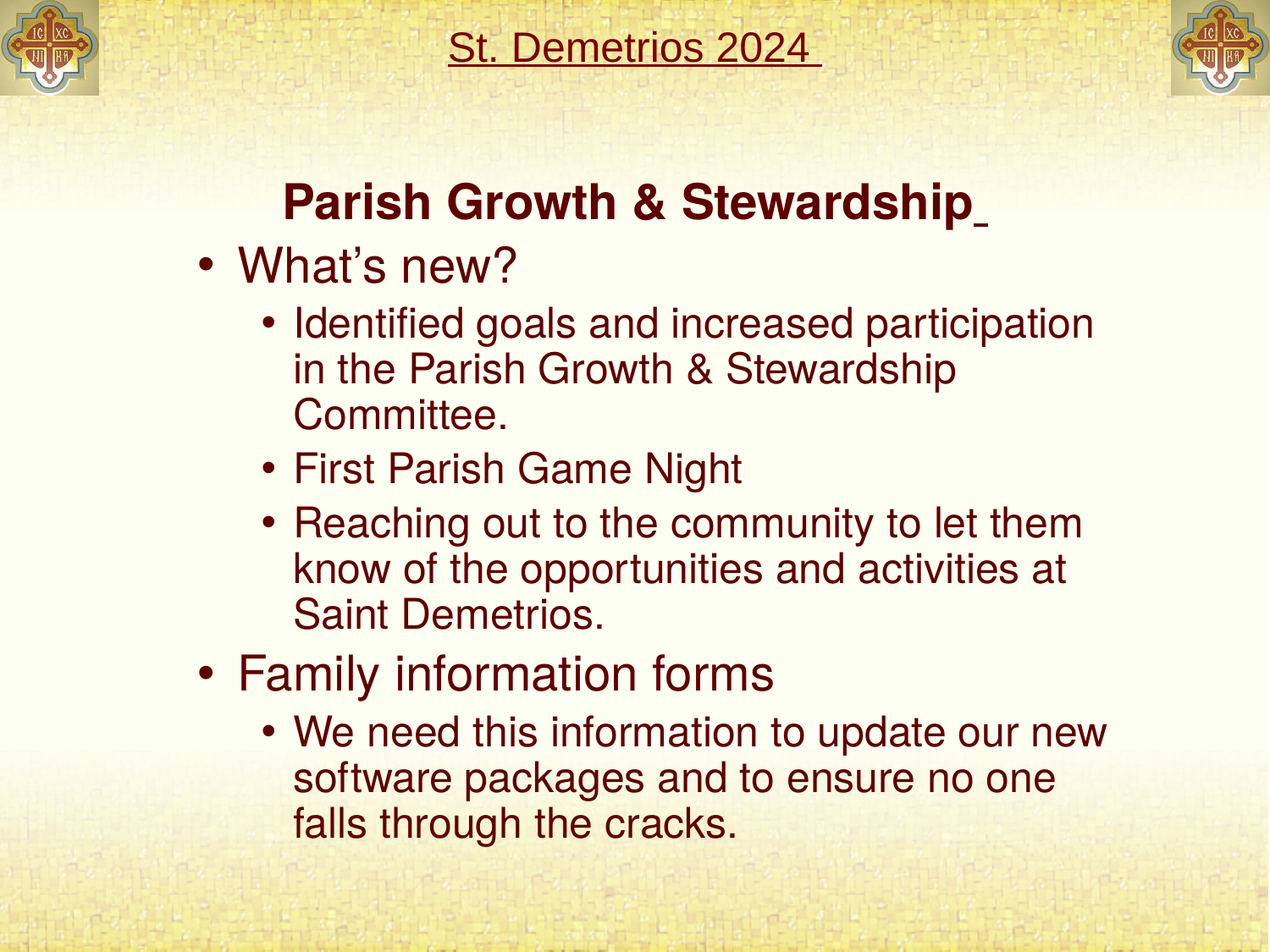

# St. Demetrios 2024
Parish Growth & Stewardship
What’s new?
Identified goals and increased participation in the Parish Growth & Stewardship Committee.
First Parish Game Night
Reaching out to the community to let them know of the opportunities and activities at Saint Demetrios.
Family information forms
We need this information to update our new software packages and to ensure no one falls through the cracks.